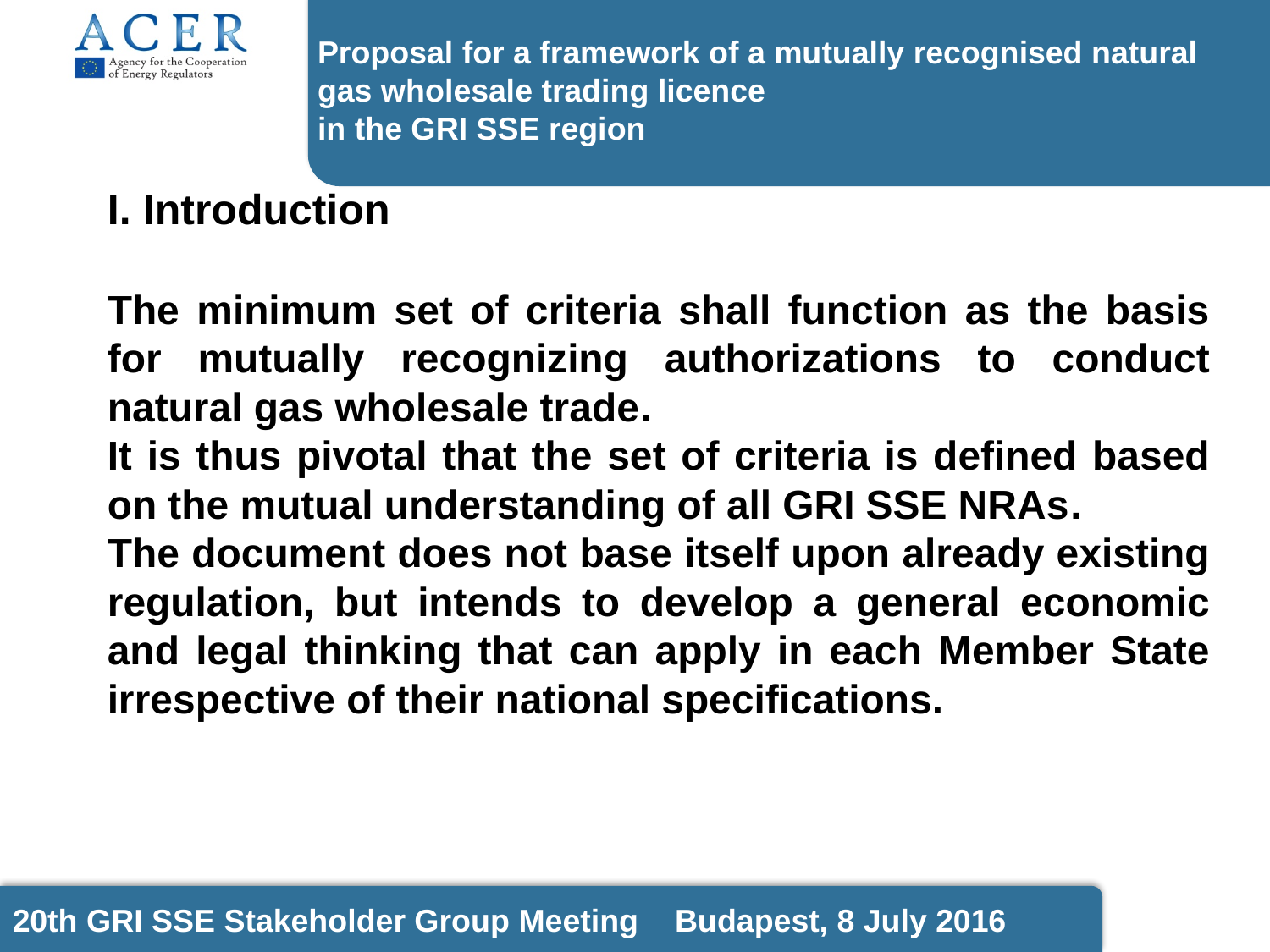

Proposal for a framework of a mutually recognised natural gas wholesale trading licence
in the GRI SSE region
I. Introduction

The minimum set of criteria shall function as the basis for mutually recognizing authorizations to conduct natural gas wholesale trade.
It is thus pivotal that the set of criteria is defined based on the mutual understanding of all GRI SSE NRAs.
The document does not base itself upon already existing regulation, but intends to develop a general economic and legal thinking that can apply in each Member State irrespective of their national specifications.

20th GRI SSE Stakeholder Group Meeting    Budapest, 8 July 2016